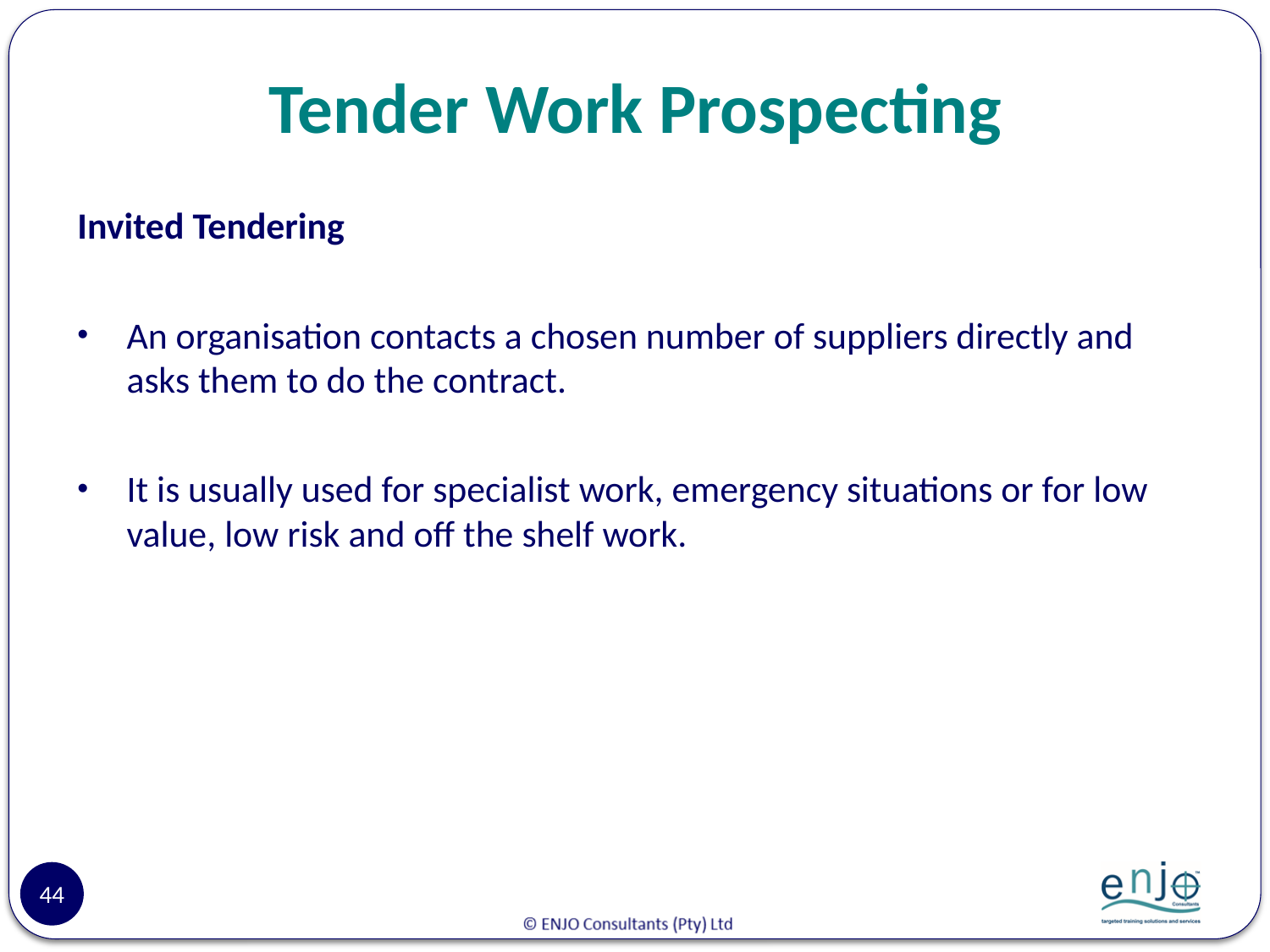

# Tender Work Prospecting
Invited Tendering

An organisation contacts a chosen number of suppliers directly and asks them to do the contract.

It is usually used for specialist work, emergency situations or for low value, low risk and off the shelf work.

44